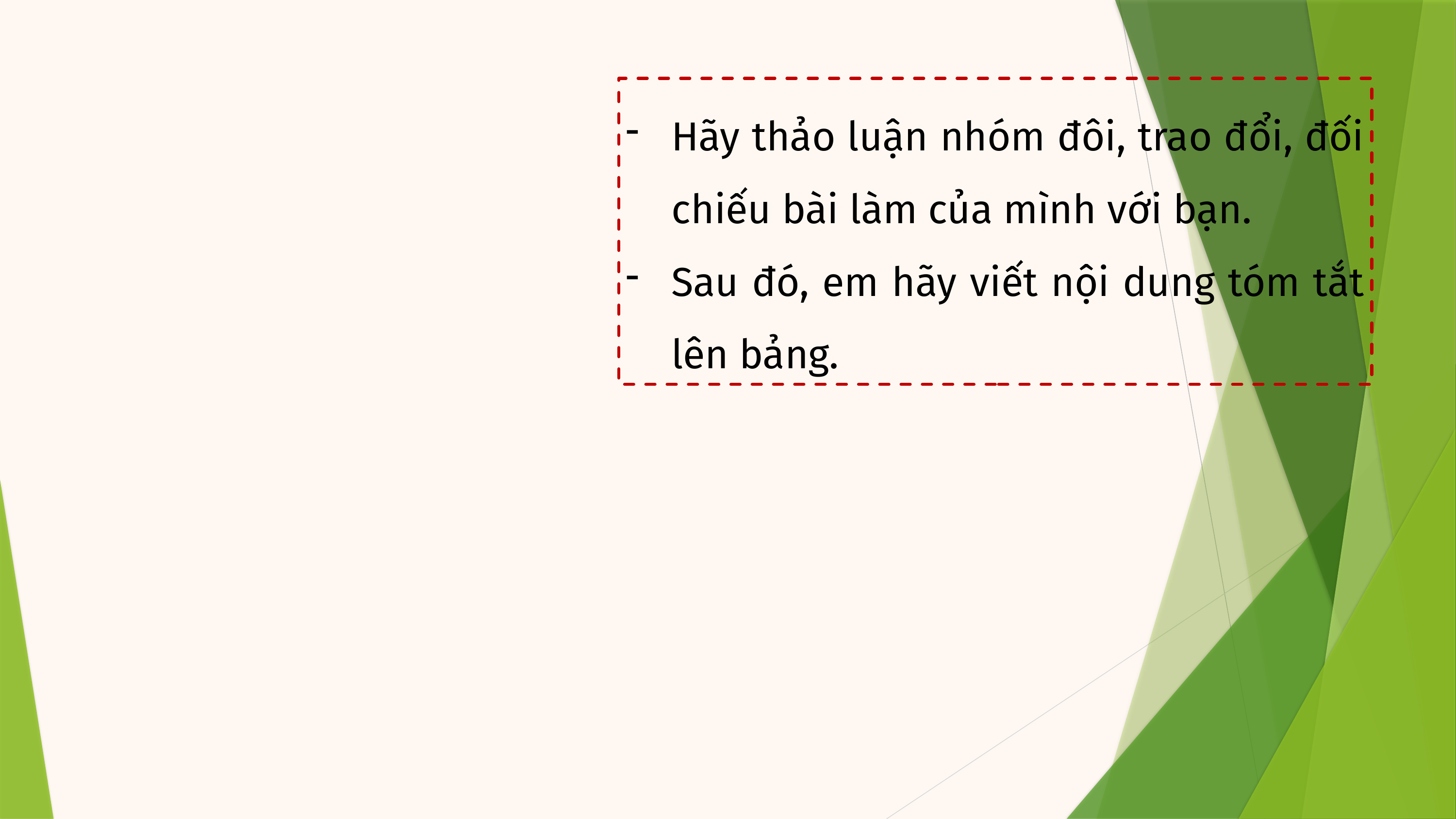

Hãy thảo luận nhóm đôi, trao đổi, đối chiếu bài làm của mình với bạn.
Sau đó, em hãy viết nội dung tóm tắt lên bảng.